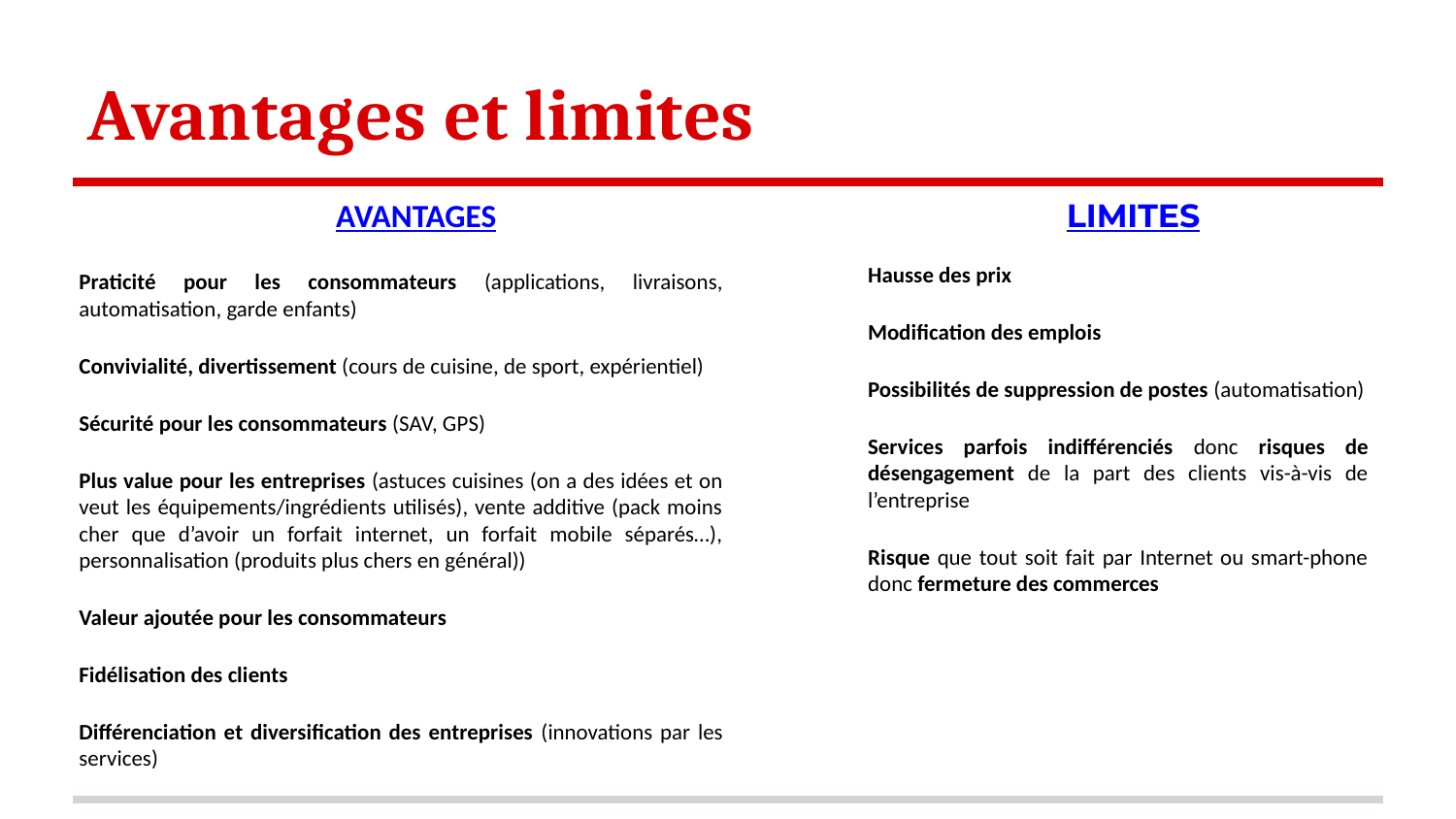

# Avantages et limites
AVANTAGES

Praticité pour les consommateurs (applications, livraisons, automatisation, garde enfants)

Convivialité, divertissement (cours de cuisine, de sport, expérientiel)

Sécurité pour les consommateurs (SAV, GPS)

Plus value pour les entreprises (astuces cuisines (on a des idées et on veut les équipements/ingrédients utilisés), vente additive (pack moins cher que d’avoir un forfait internet, un forfait mobile séparés…), personnalisation (produits plus chers en général))

Valeur ajoutée pour les consommateurs

Fidélisation des clients

Différenciation et diversification des entreprises (innovations par les services)

LIMITES

Hausse des prix

Modification des emplois

Possibilités de suppression de postes (automatisation)

Services parfois indifférenciés donc risques de désengagement de la part des clients vis-à-vis de l’entreprise

Risque que tout soit fait par Internet ou smart-phone donc fermeture des commerces